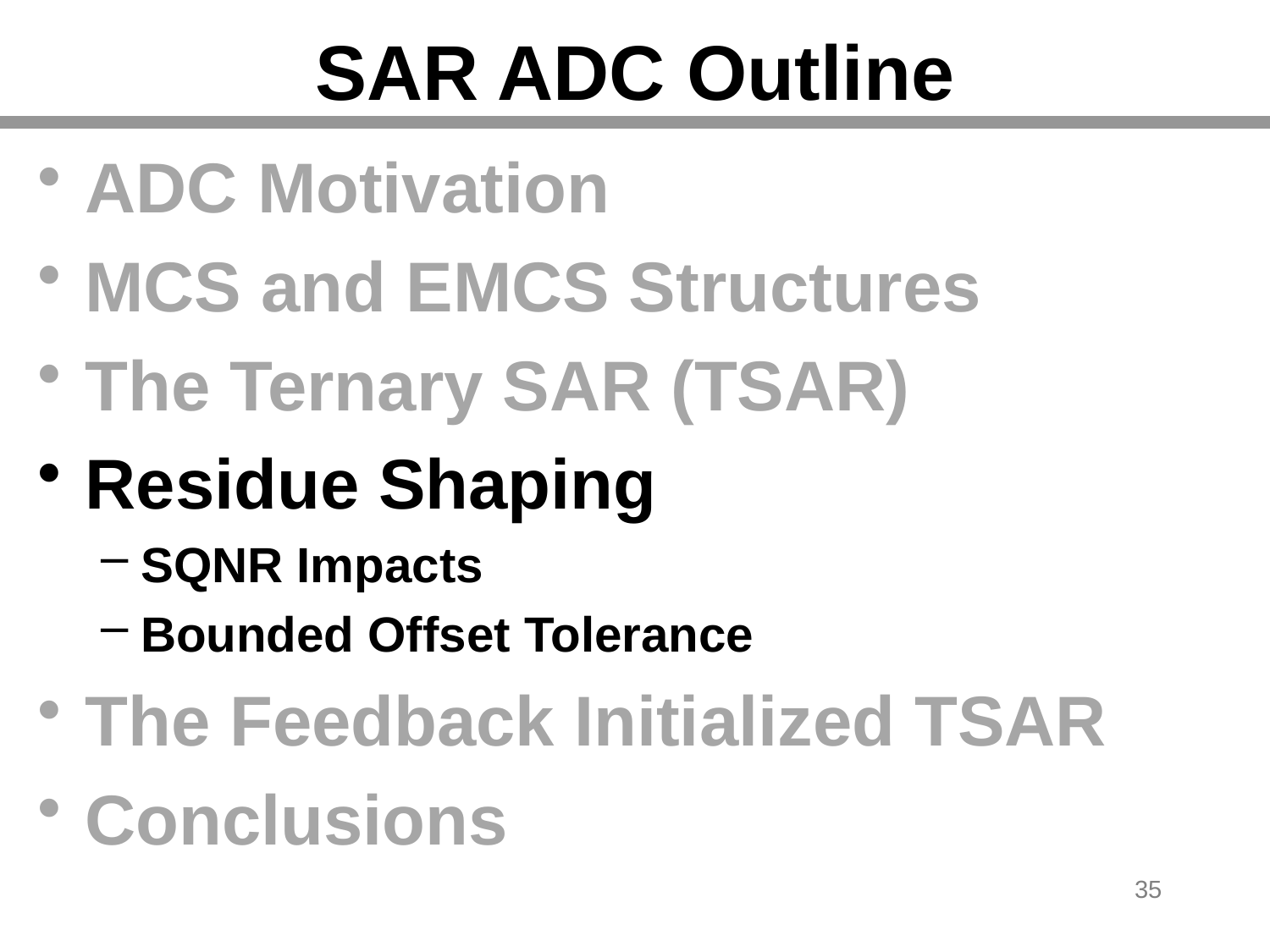

# SAR ADC Outline
ADC Motivation
MCS and EMCS Structures
The Ternary SAR (TSAR)
Residue Shaping
SQNR Impacts
Bounded Offset Tolerance
The Feedback Initialized TSAR
Conclusions
35